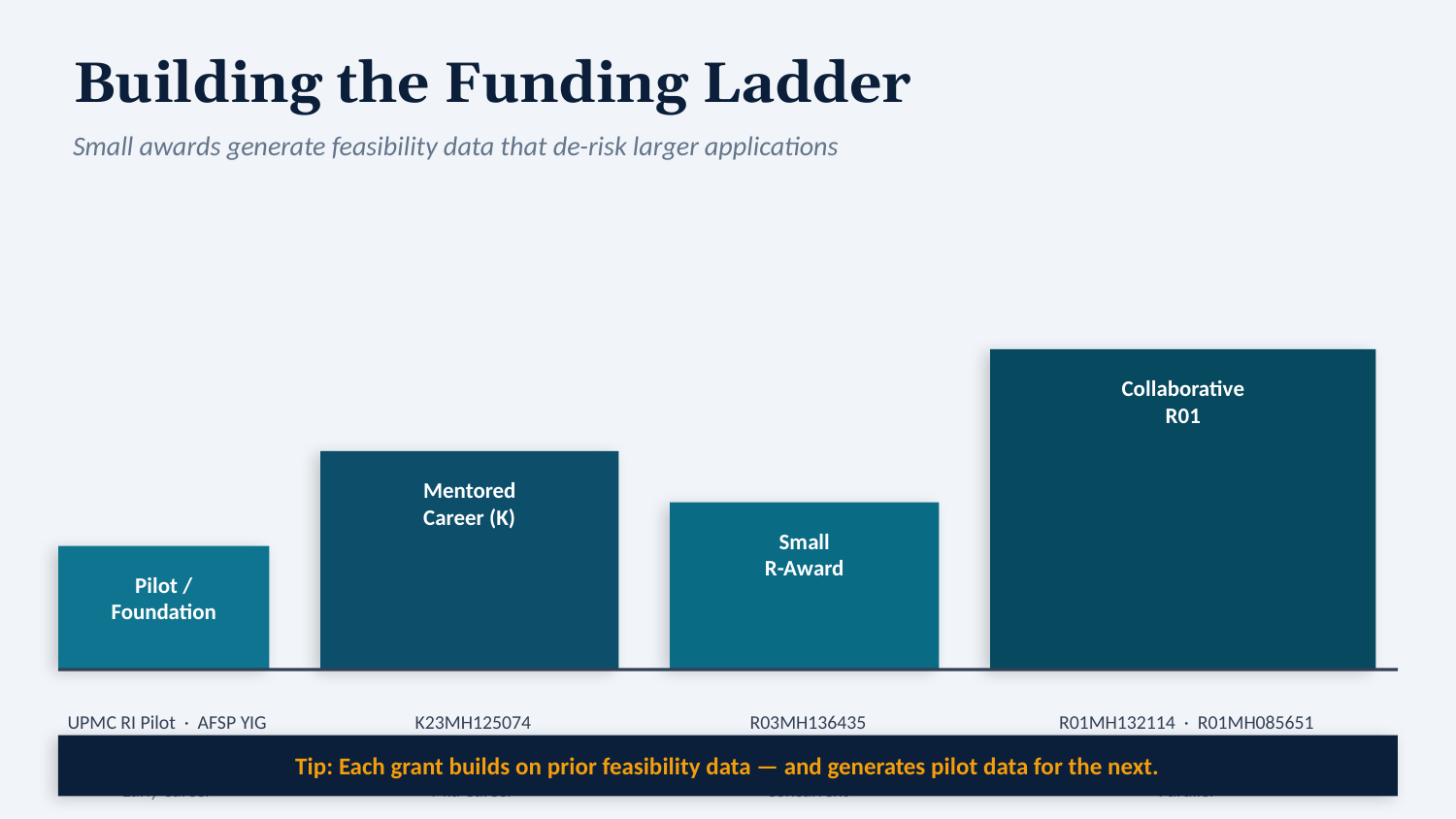

Building the Funding Ladder
Small awards generate feasibility data that de-risk larger applications

Collaborative
R01

Mentored
Career (K)

Small
R-Award

Pilot /
Foundation

UPMC RI Pilot  ·  AFSP YIG
K23MH125074
R03MH136435
R01MH132114  ·  R01MH085651

Tip: Each grant builds on prior feasibility data — and generates pilot data for the next.
Early Career
Mid Career
Concurrent
Parallel